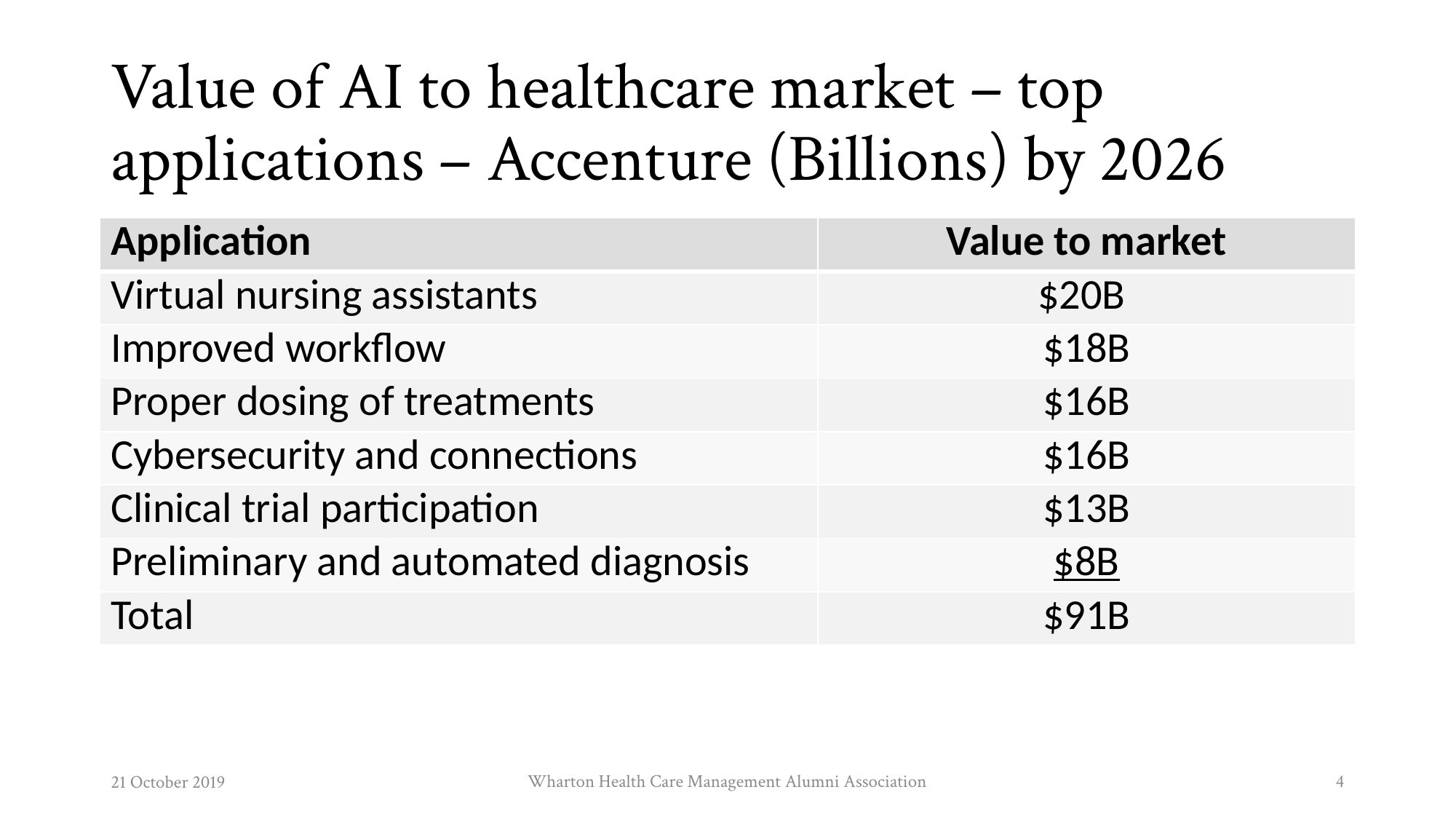

# Value of AI to healthcare market – top applications – Accenture (Billions) by 2026
| Application | Value to market |
| --- | --- |
| Virtual nursing assistants | $20B |
| Improved workflow | $18B |
| Proper dosing of treatments | $16B |
| Cybersecurity and connections | $16B |
| Clinical trial participation | $13B |
| Preliminary and automated diagnosis | $8B |
| Total | $91B |
21 October 2019
Wharton Health Care Management Alumni Association
4